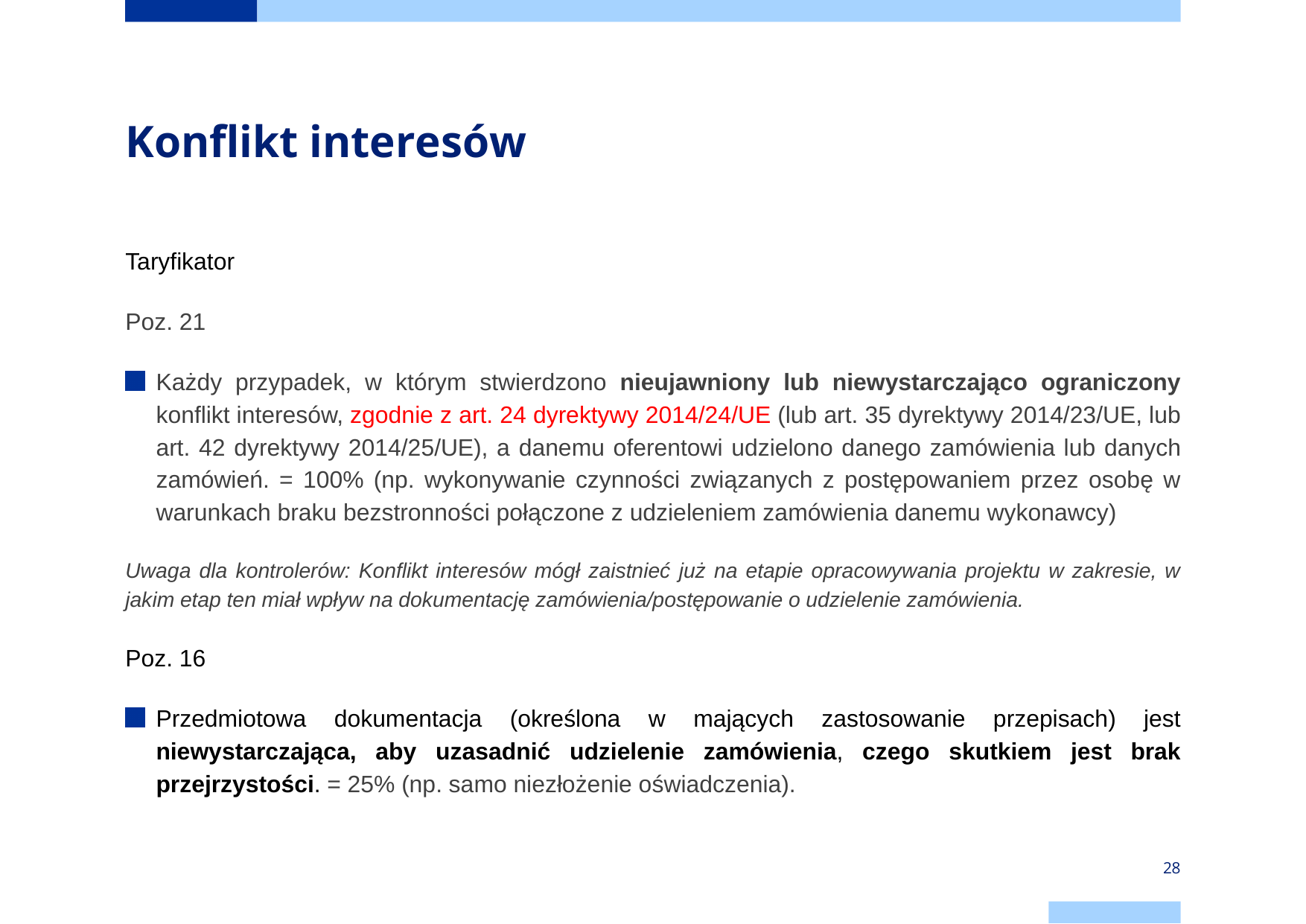

# Konflikt interesów
Taryfikator
Poz. 21
Każdy przypadek, w którym stwierdzono nieujawniony lub niewystarczająco ograniczony konflikt interesów, zgodnie z art. 24 dyrektywy 2014/24/UE (lub art. 35 dyrektywy 2014/23/UE, lub art. 42 dyrektywy 2014/25/UE), a danemu oferentowi udzielono danego zamówienia lub danych zamówień. = 100% (np. wykonywanie czynności związanych z postępowaniem przez osobę w warunkach braku bezstronności połączone z udzieleniem zamówienia danemu wykonawcy)
Uwaga dla kontrolerów: Konflikt interesów mógł zaistnieć już na etapie opracowywania projektu w zakresie, w jakim etap ten miał wpływ na dokumentację zamówienia/postępowanie o udzielenie zamówienia.
Poz. 16
Przedmiotowa dokumentacja (określona w mających zastosowanie przepisach) jest niewystarczająca, aby uzasadnić udzielenie zamówienia, czego skutkiem jest brak przejrzystości. = 25% (np. samo niezłożenie oświadczenia).
28